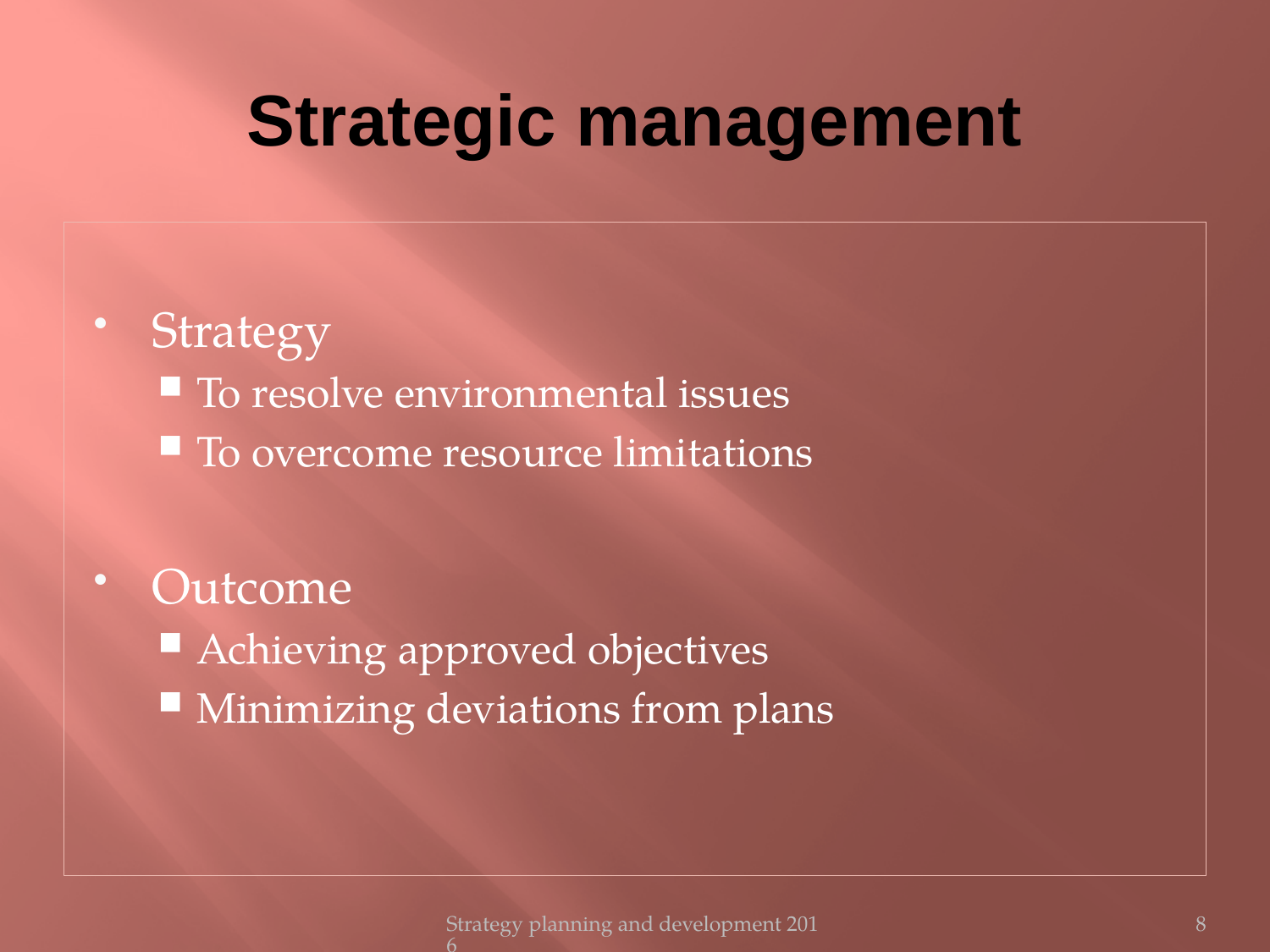

# Strategic management

Strategy
To resolve environmental issues
To overcome resource limitations

Outcome
Achieving approved objectives
Minimizing deviations from plans
Strategy planning and development 2016
8